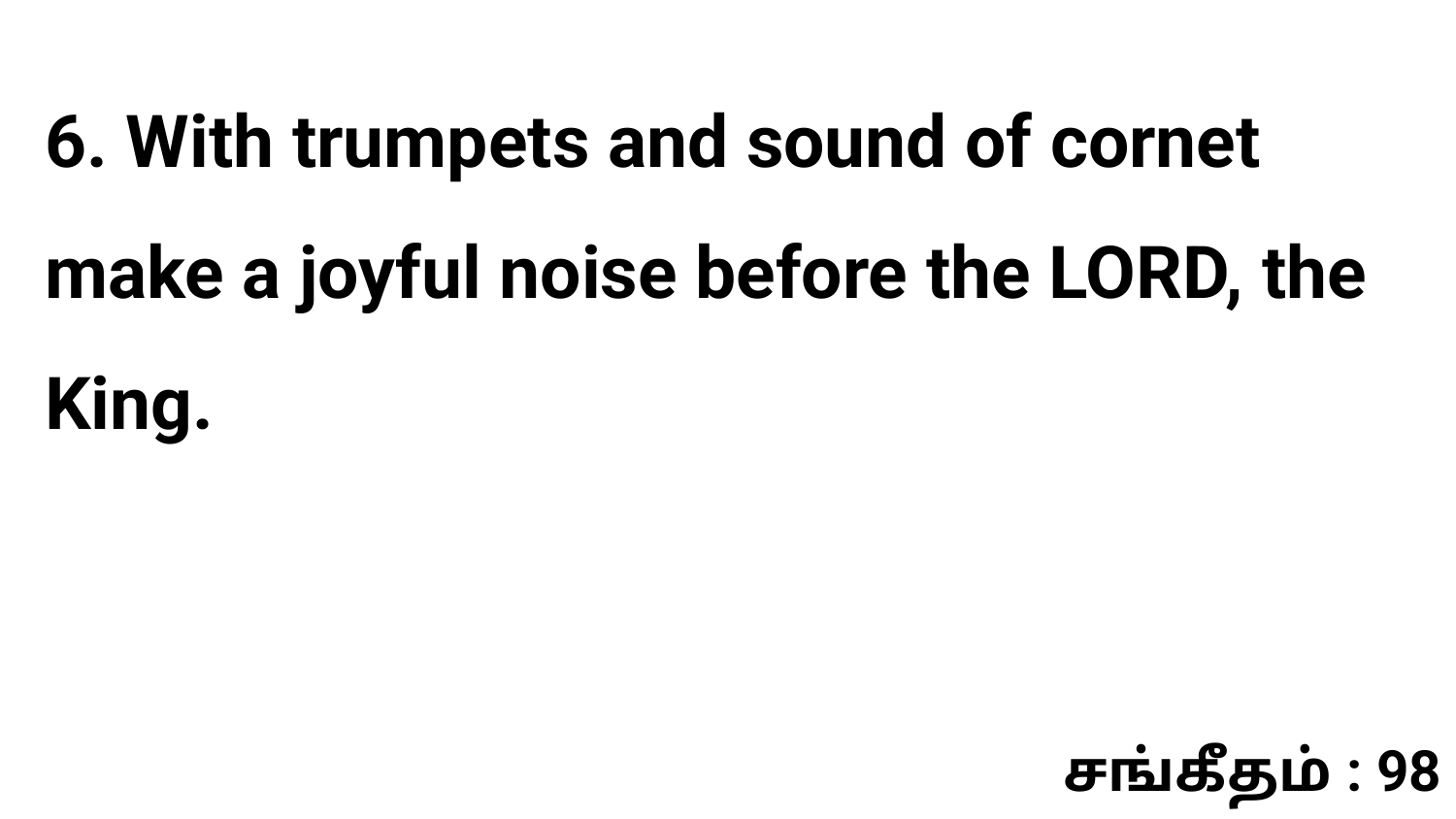

6. With trumpets and sound of cornet make a joyful noise before the LORD, the King.
சங்கீதம் : 98